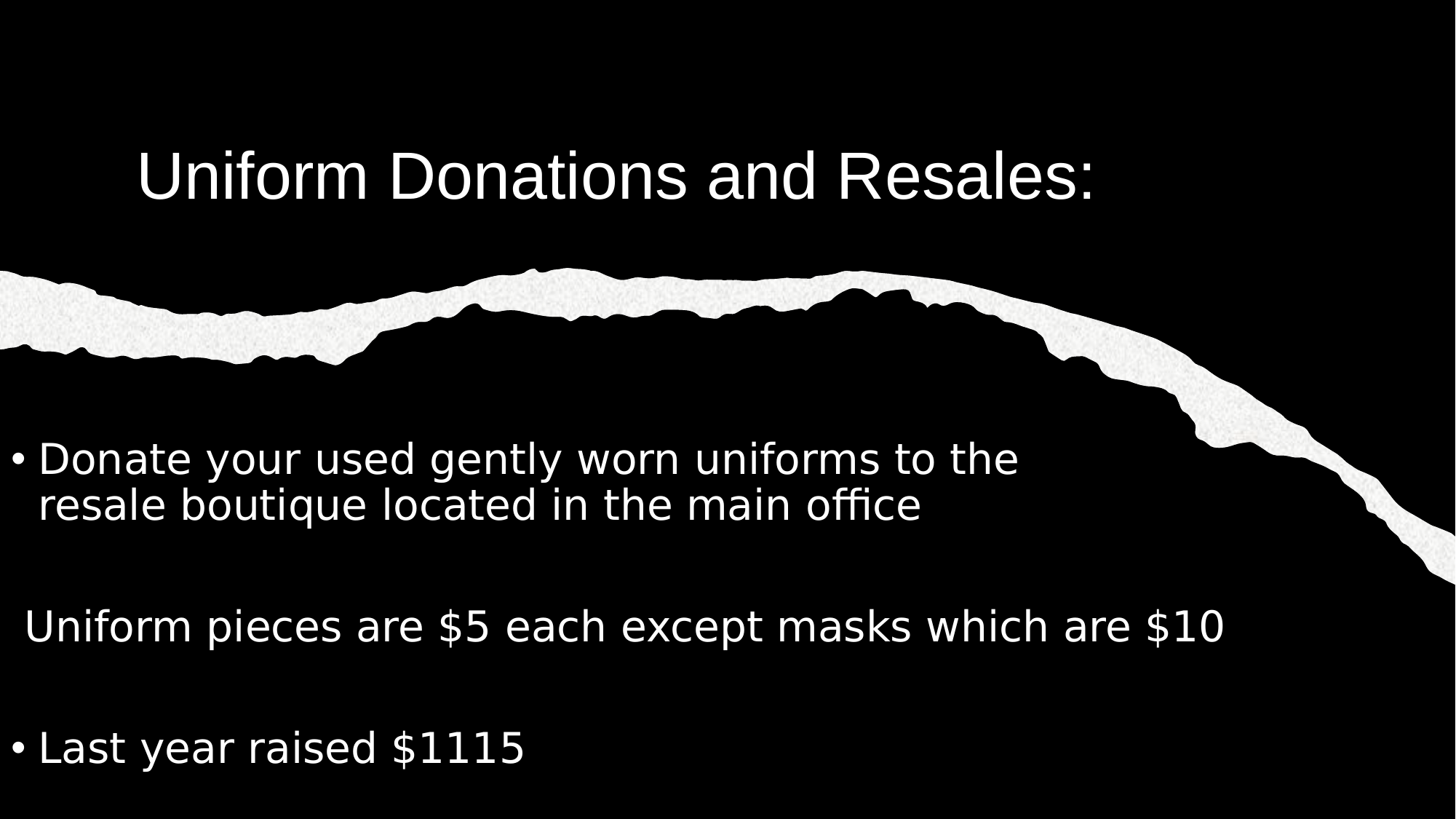

# Uniform Donations and Resales:

Donate your used gently worn uniforms to the resale boutique located in the main office

 Uniform pieces are $5 each except masks which are $10

Last year raised $1115